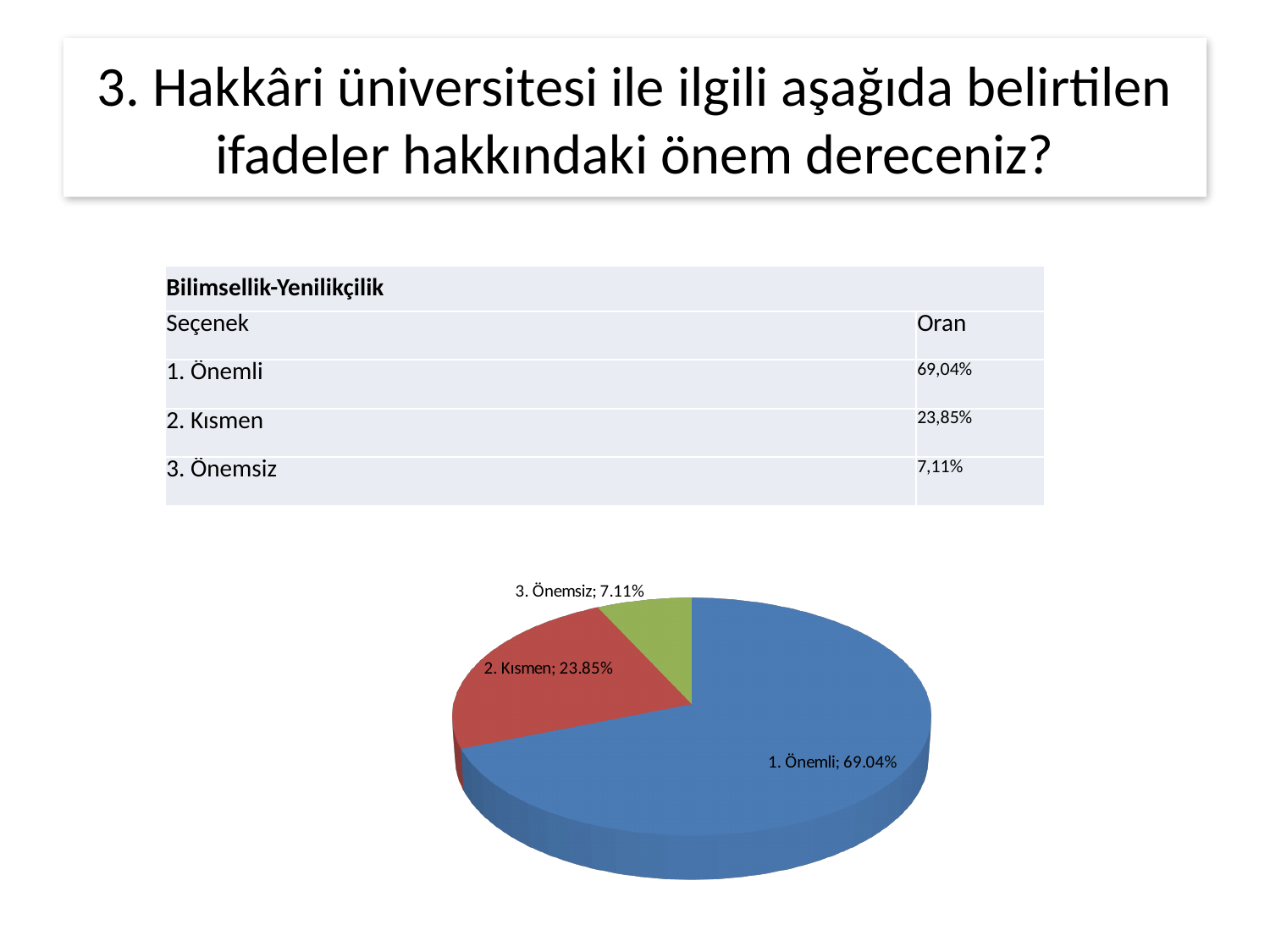

# 3. Hakkâri üniversitesi ile ilgili aşağıda belirtilen ifadeler hakkındaki önem dereceniz?
| Bilimsellik-Yenilikçilik |  |
| --- | --- |
| Seçenek | Oran |
| 1. Önemli | 69,04% |
| 2. Kısmen | 23,85% |
| 3. Önemsiz | 7,11% |

[unsupported chart]